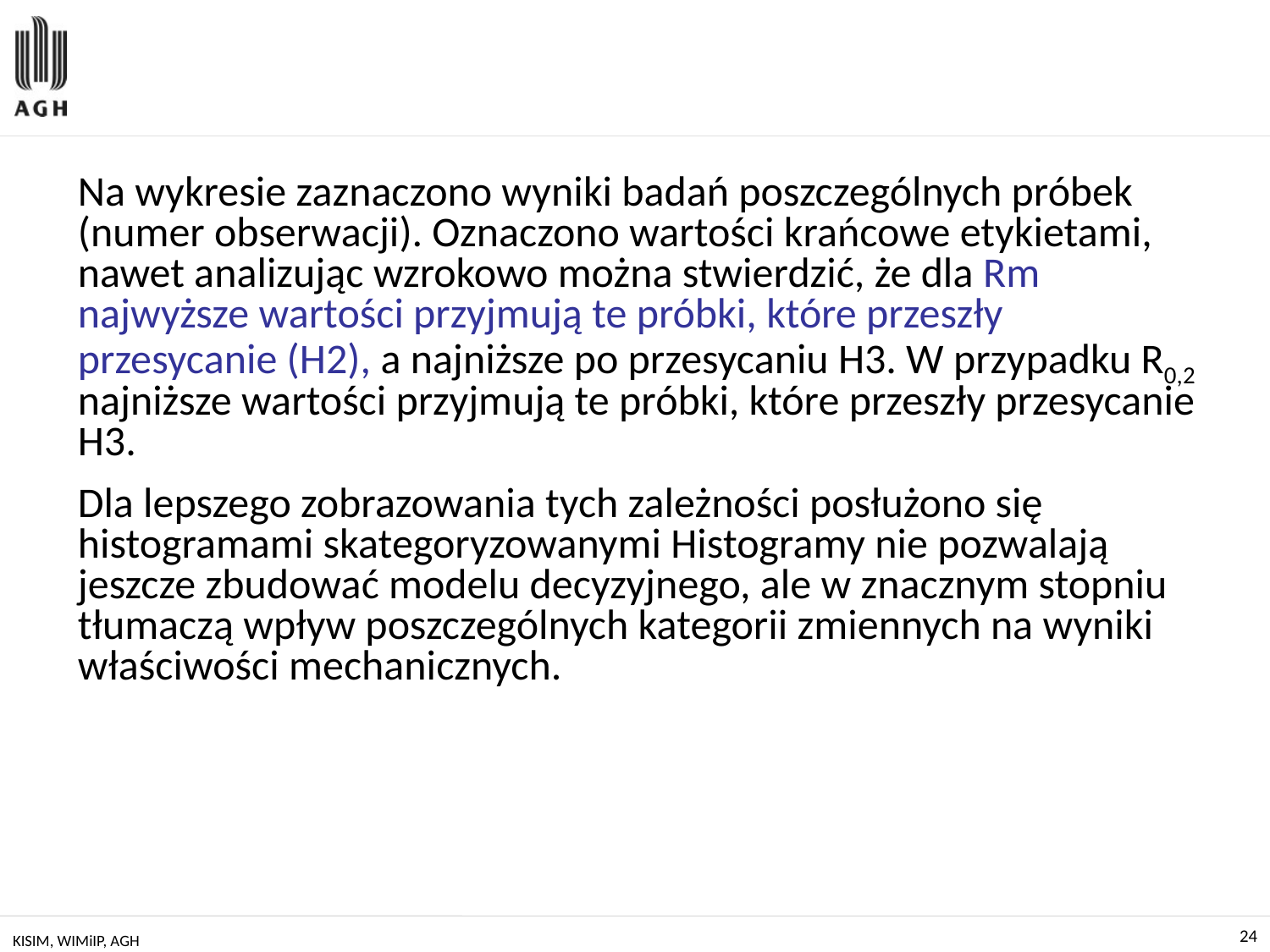

Na wykresie zaznaczono wyniki badań poszczególnych próbek (numer obserwacji). Oznaczono wartości krańcowe etykietami, nawet analizując wzrokowo można stwierdzić, że dla Rm najwyższe wartości przyjmują te próbki, które przeszły przesycanie (H2), a najniższe po przesycaniu H3. W przypadku R0,2 najniższe wartości przyjmują te próbki, które przeszły przesycanie H3.
Dla lepszego zobrazowania tych zależności posłużono się histogramami skategoryzowanymi Histogramy nie pozwalają jeszcze zbudować modelu decyzyjnego, ale w znacznym stopniu tłumaczą wpływ poszczególnych kategorii zmiennych na wyniki właściwości mechanicznych.
KISIM, WIMiIP, AGH